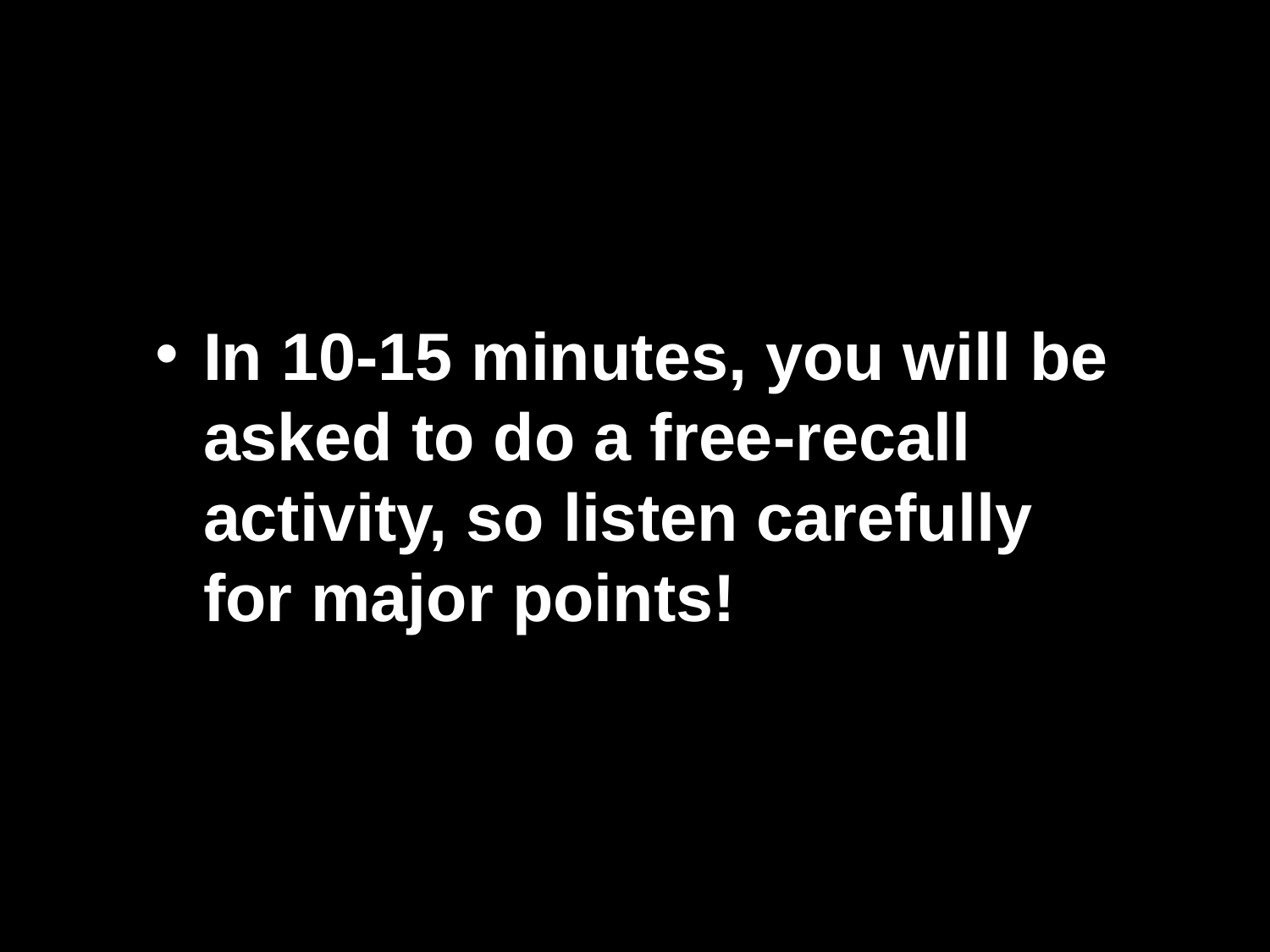

#
In 10-15 minutes, you will be asked to do a free-recall activity, so listen carefully for major points!